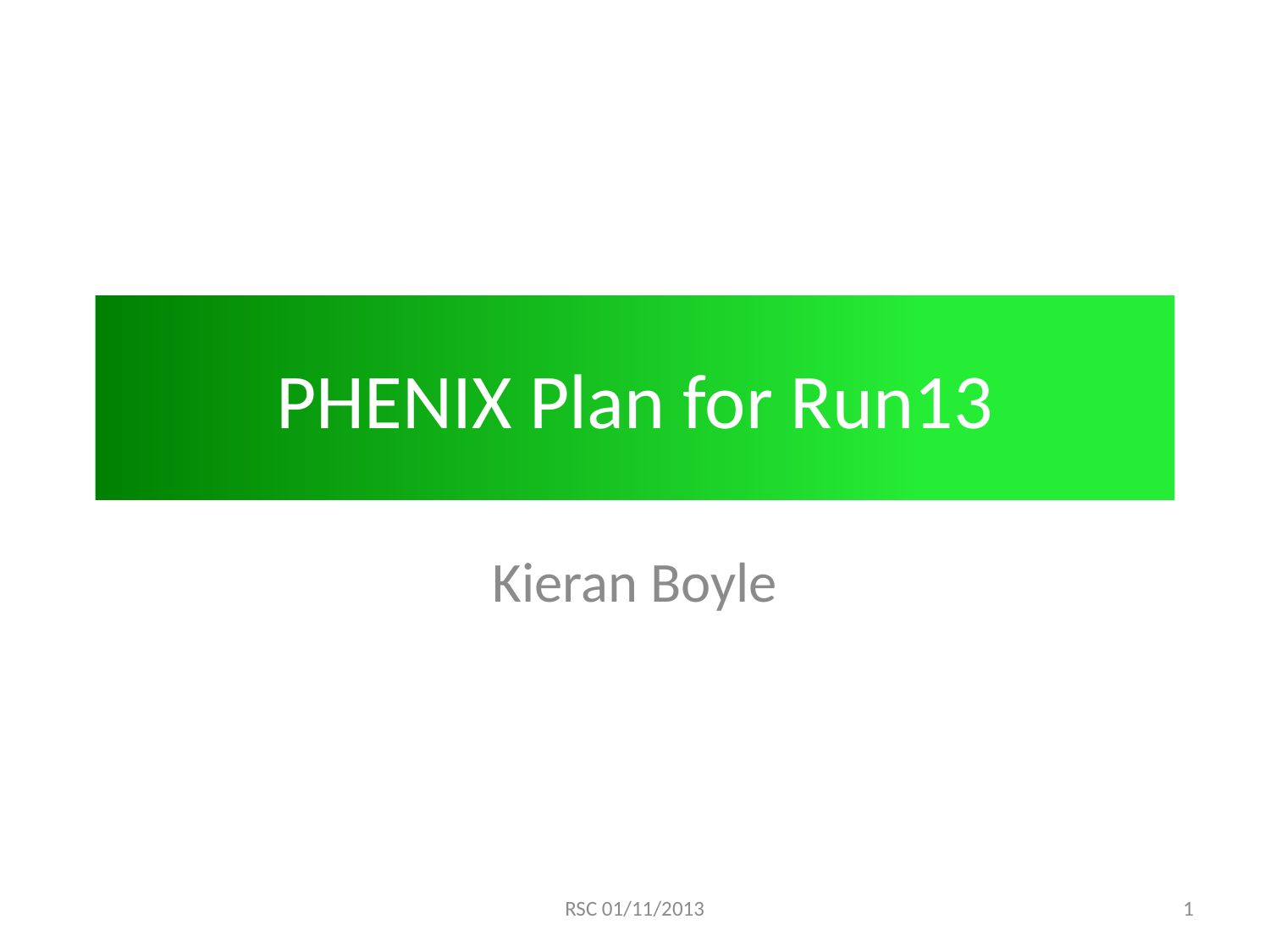

# PHENIX Plan for Run13
Kieran Boyle
RSC 01/11/2013
1